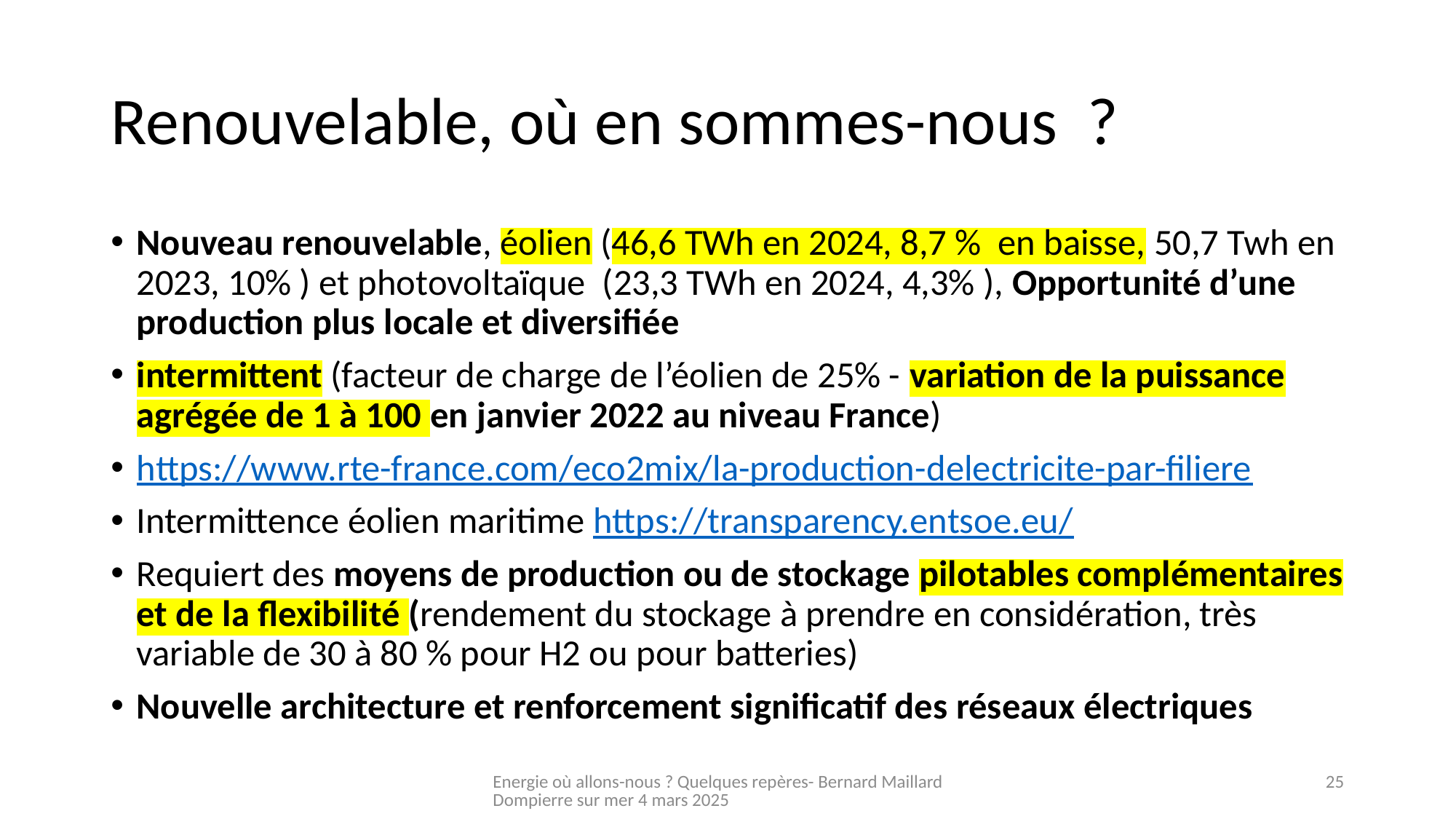

# Renouvelable, où en sommes-nous  ?
Nouveau renouvelable, éolien (46,6 TWh en 2024, 8,7 %  en baisse, 50,7 Twh en 2023, 10% ) et photovoltaïque  (23,3 TWh en 2024, 4,3% ), Opportunité d’une production plus locale et diversifiée
intermittent (facteur de charge de l’éolien de 25% - variation de la puissance agrégée de 1 à 100 en janvier 2022 au niveau France)
https://www.rte-france.com/eco2mix/la-production-delectricite-par-filiere
Intermittence éolien maritime https://transparency.entsoe.eu/
Requiert des moyens de production ou de stockage pilotables complémentaires et de la flexibilité (rendement du stockage à prendre en considération, très variable de 30 à 80 % pour H2 ou pour batteries)
Nouvelle architecture et renforcement significatif des réseaux électriques

Energie où allons-nous ? Quelques repères- Bernard Maillard  Dompierre sur mer 4 mars 2025
25